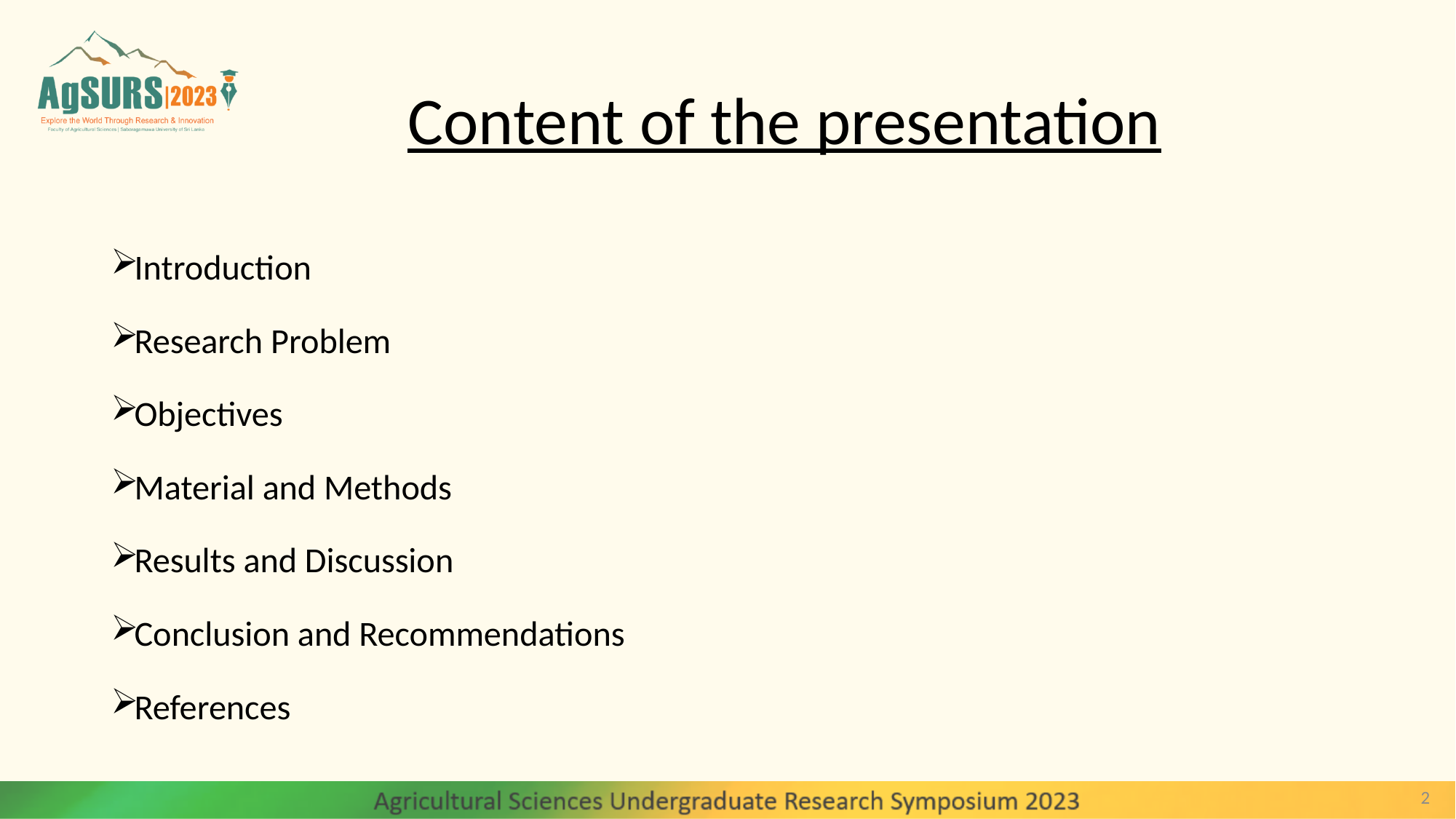

# Content of the presentation
Introduction
Research Problem
Objectives
Material and Methods
Results and Discussion
Conclusion and Recommendations
References
2